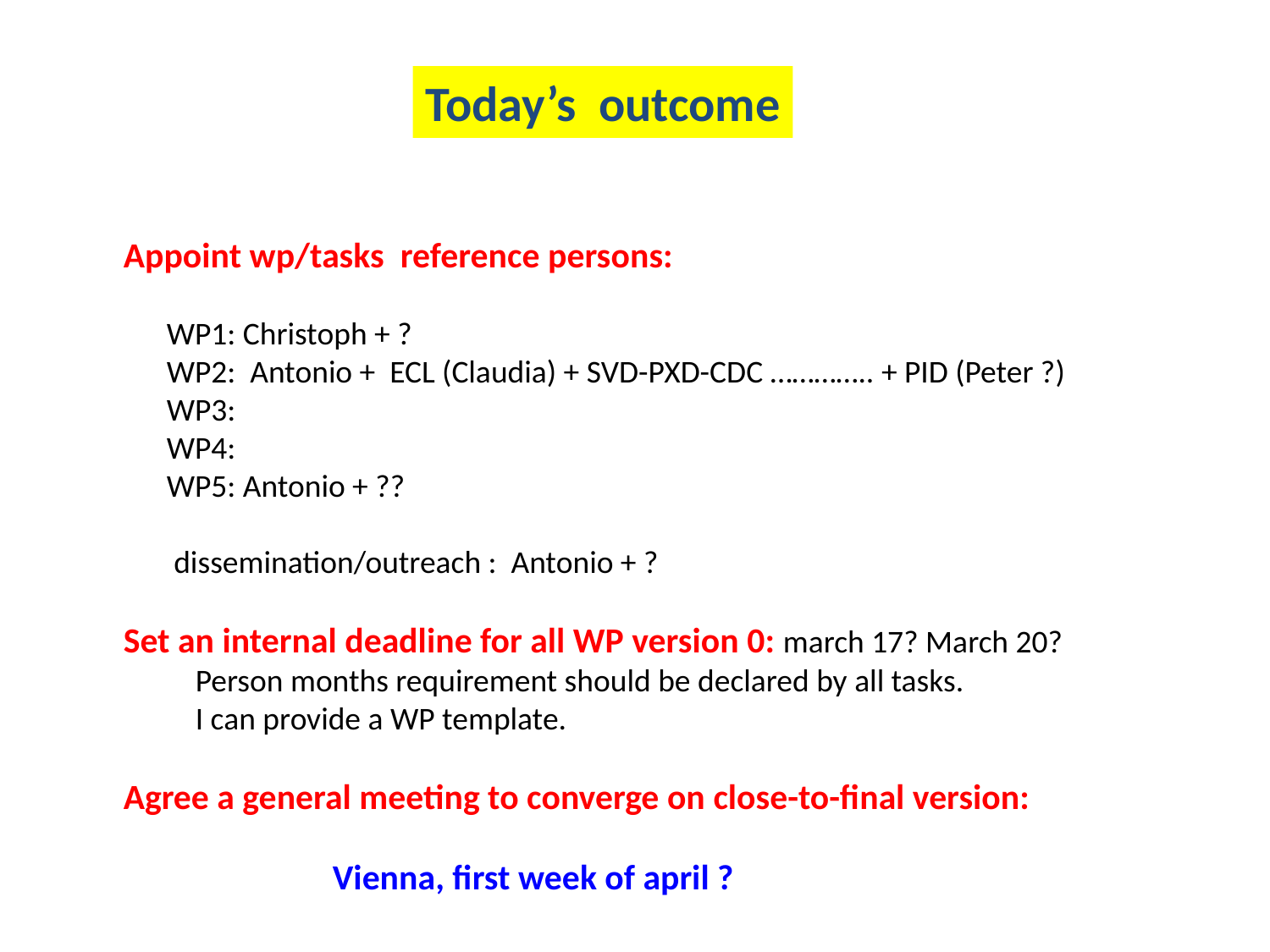

Today’s  outcome
Appoint wp/tasks  reference persons:

      WP1: Christoph + ?
      WP2:  Antonio +  ECL (Claudia) + SVD-PXD-CDC ………….. + PID (Peter ?)
      WP3:
      WP4:
      WP5: Antonio + ??

       dissemination/outreach :  Antonio + ?

Set an internal deadline for all WP version 0: march 17? March 20?
          Person months requirement should be declared by all tasks.
          I can provide a WP template.

Agree a general meeting to converge on close-to-final version:

                          Vienna, first week of april ?